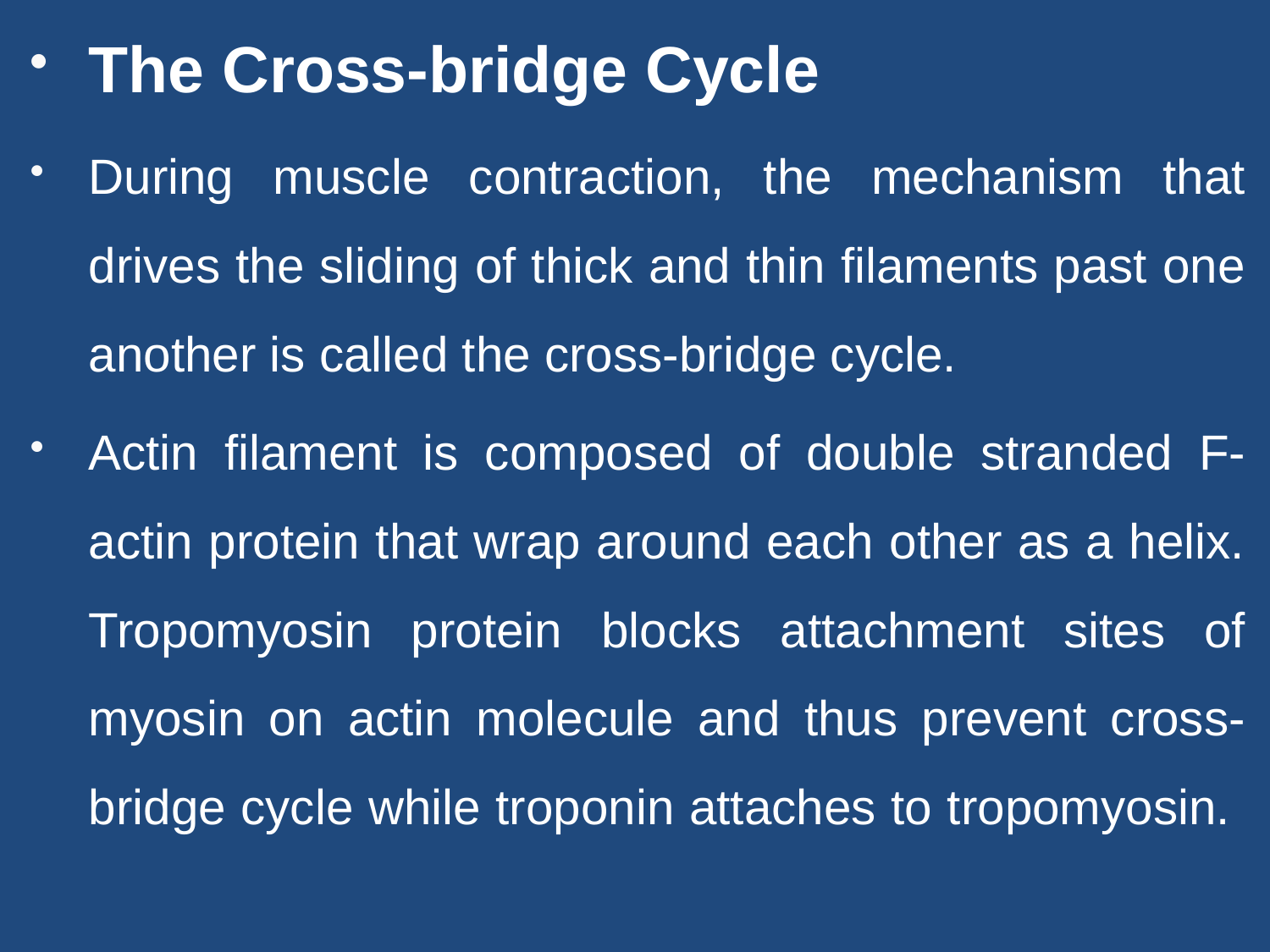

The Cross-bridge Cycle
During muscle contraction, the mechanism that drives the sliding of thick and thin filaments past one another is called the cross-bridge cycle.
Actin filament is composed of double stranded F-actin protein that wrap around each other as a helix. Tropomyosin protein blocks attachment sites of myosin on actin molecule and thus prevent cross-bridge cycle while troponin attaches to tropomyosin.